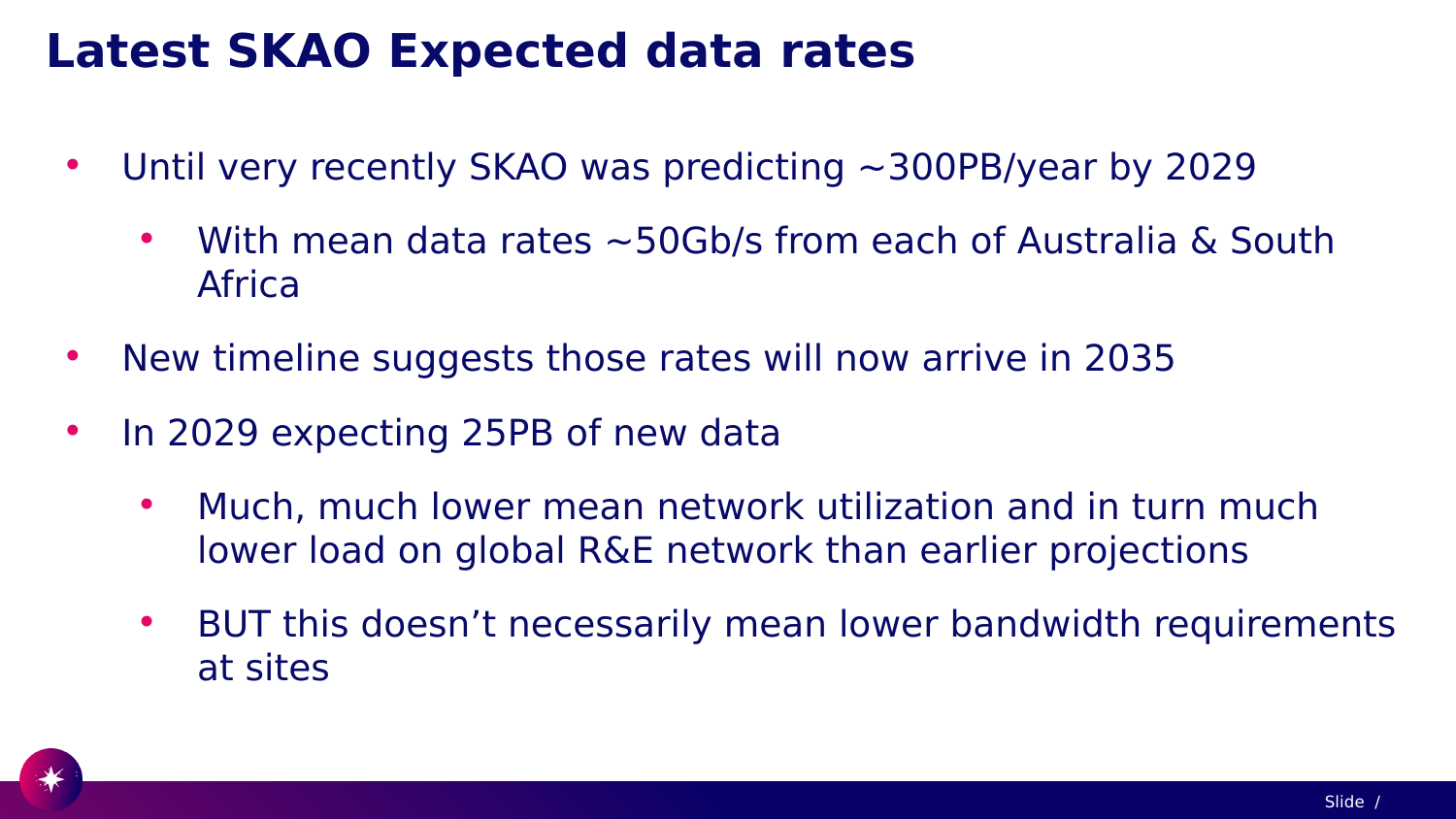

# Latest SKAO Expected data rates
Until very recently SKAO was predicting ~300PB/year by 2029
With mean data rates ~50Gb/s from each of Australia & South Africa
New timeline suggests those rates will now arrive in 2035
In 2029 expecting 25PB of new data
Much, much lower mean network utilization and in turn much lower load on global R&E network than earlier projections
BUT this doesn’t necessarily mean lower bandwidth requirements at sites